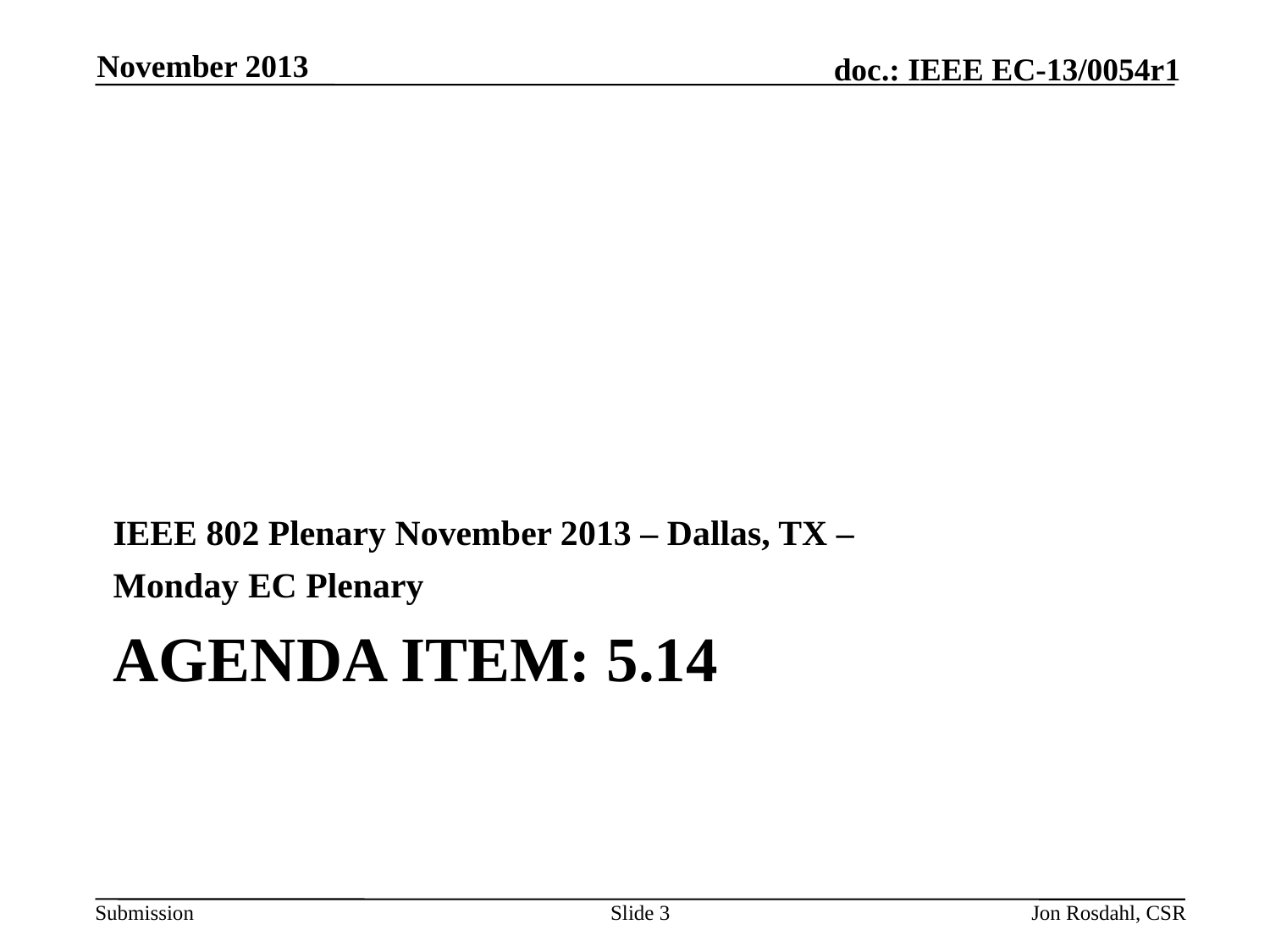

November 2013
IEEE 802 Plenary November 2013 – Dallas, TX –
Monday EC Plenary
# Agenda item: 5.14
Slide 3
Jon Rosdahl, CSR